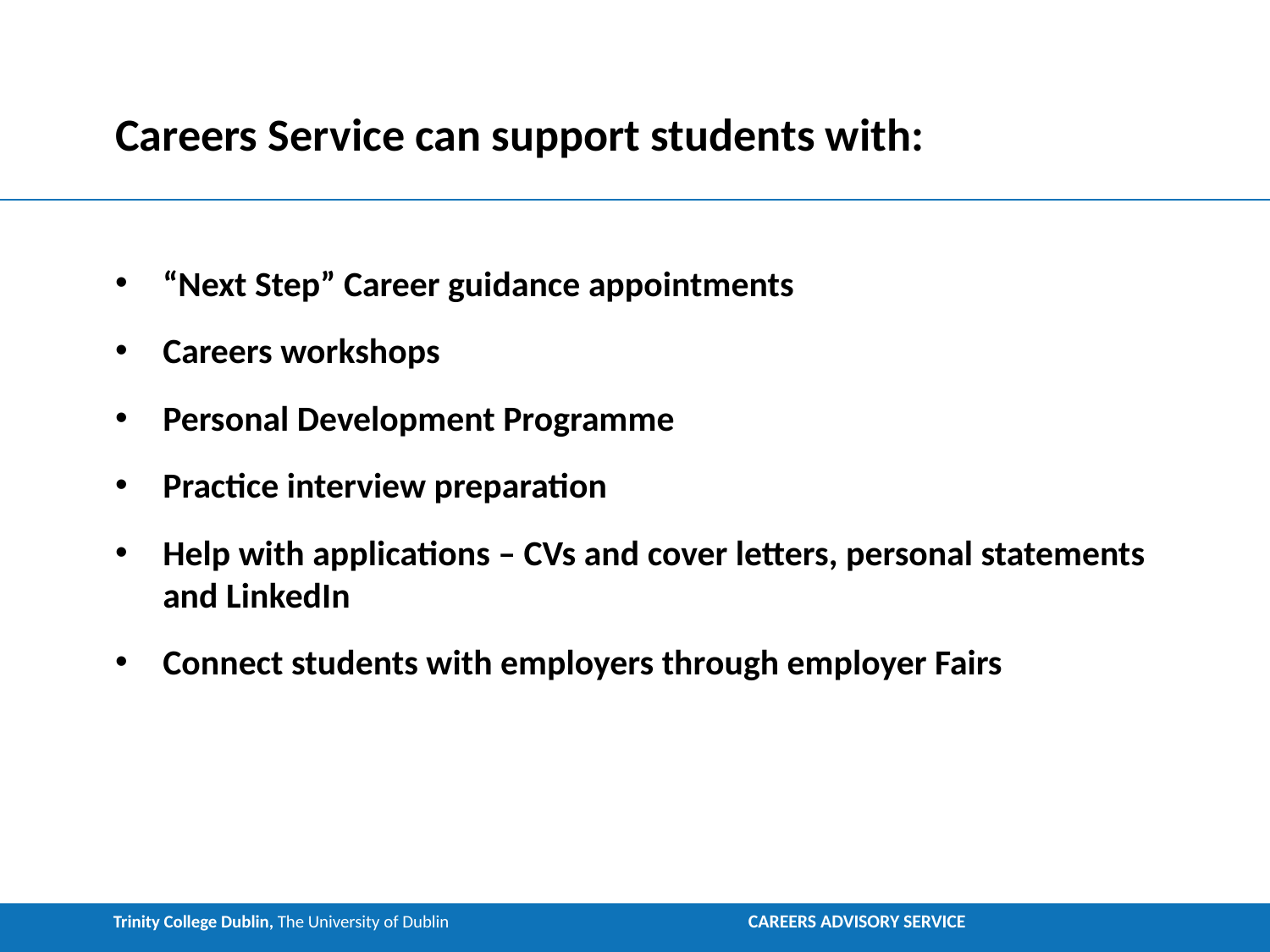

# Careers Service can support students with:
“Next Step” Career guidance appointments
Careers workshops
Personal Development Programme
Practice interview preparation
Help with applications – CVs and cover letters, personal statements and LinkedIn
Connect students with employers through employer Fairs